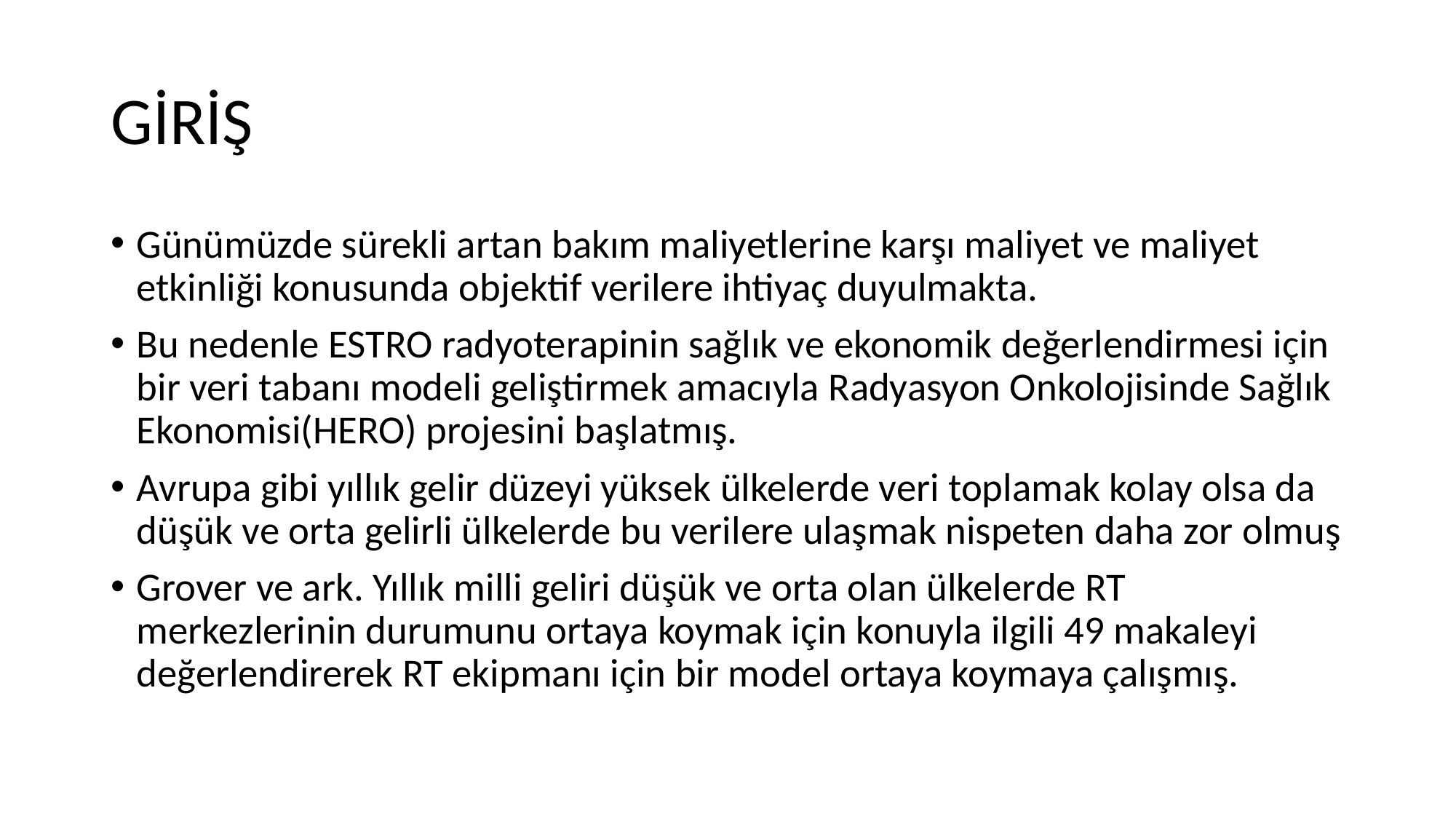

# GİRİŞ
Günümüzde sürekli artan bakım maliyetlerine karşı maliyet ve maliyet etkinliği konusunda objektif verilere ihtiyaç duyulmakta.
Bu nedenle ESTRO radyoterapinin sağlık ve ekonomik değerlendirmesi için bir veri tabanı modeli geliştirmek amacıyla Radyasyon Onkolojisinde Sağlık Ekonomisi(HERO) projesini başlatmış.
Avrupa gibi yıllık gelir düzeyi yüksek ülkelerde veri toplamak kolay olsa da düşük ve orta gelirli ülkelerde bu verilere ulaşmak nispeten daha zor olmuş
Grover ve ark. Yıllık milli geliri düşük ve orta olan ülkelerde RT merkezlerinin durumunu ortaya koymak için konuyla ilgili 49 makaleyi değerlendirerek RT ekipmanı için bir model ortaya koymaya çalışmış.